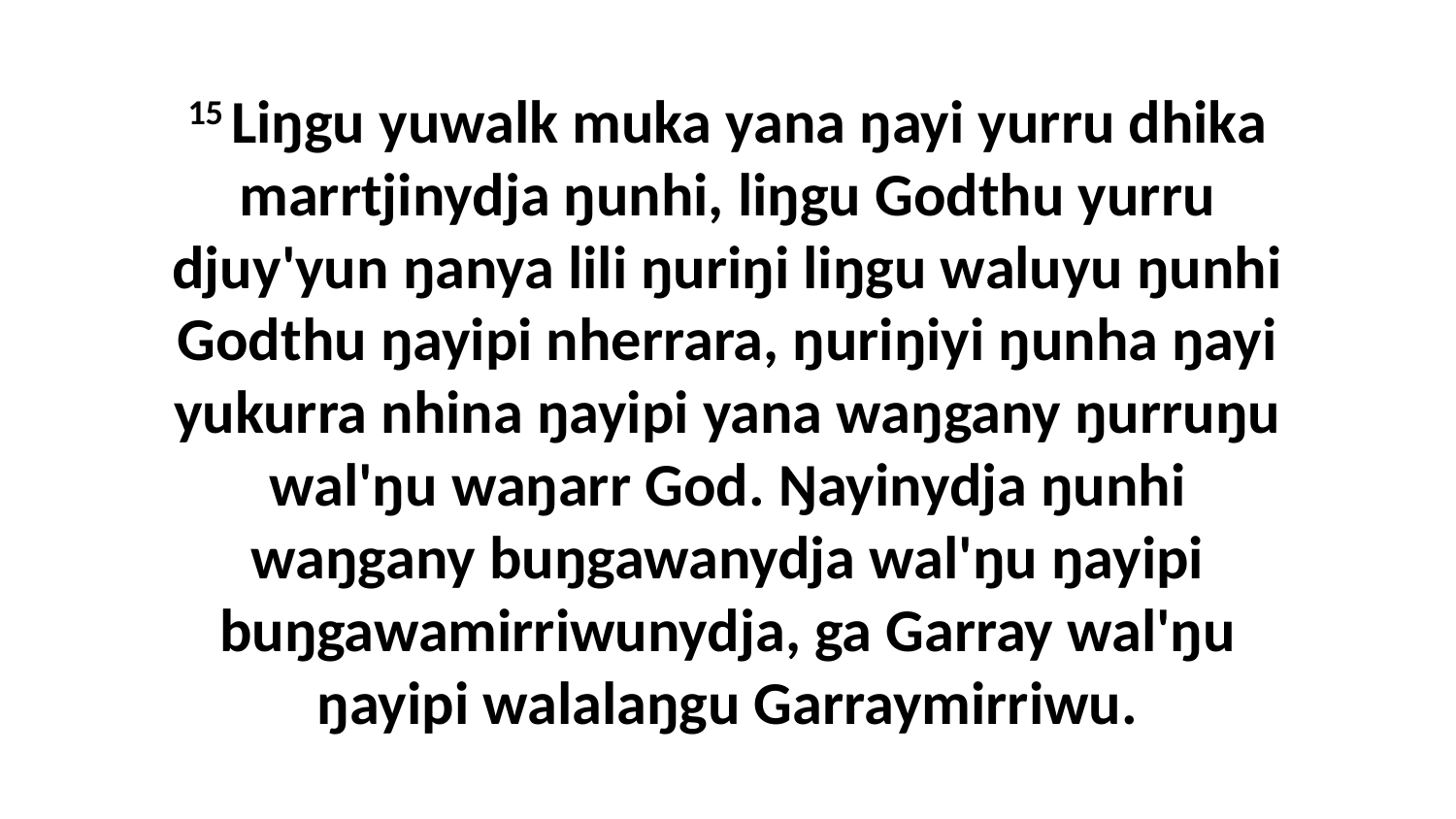

15 Liŋgu yuwalk muka yana ŋayi yurru dhika marrtjinydja ŋunhi, liŋgu Godthu yurru djuy'yun ŋanya lili ŋuriŋi liŋgu waluyu ŋunhi Godthu ŋayipi nherrara, ŋuriŋiyi ŋunha ŋayi yukurra nhina ŋayipi yana waŋgany ŋurruŋu wal'ŋu waŋarr God. Ŋayinydja ŋunhi waŋgany buŋgawanydja wal'ŋu ŋayipi buŋgawamirriwunydja, ga Garray wal'ŋu ŋayipi walalaŋgu Garraymirriwu.